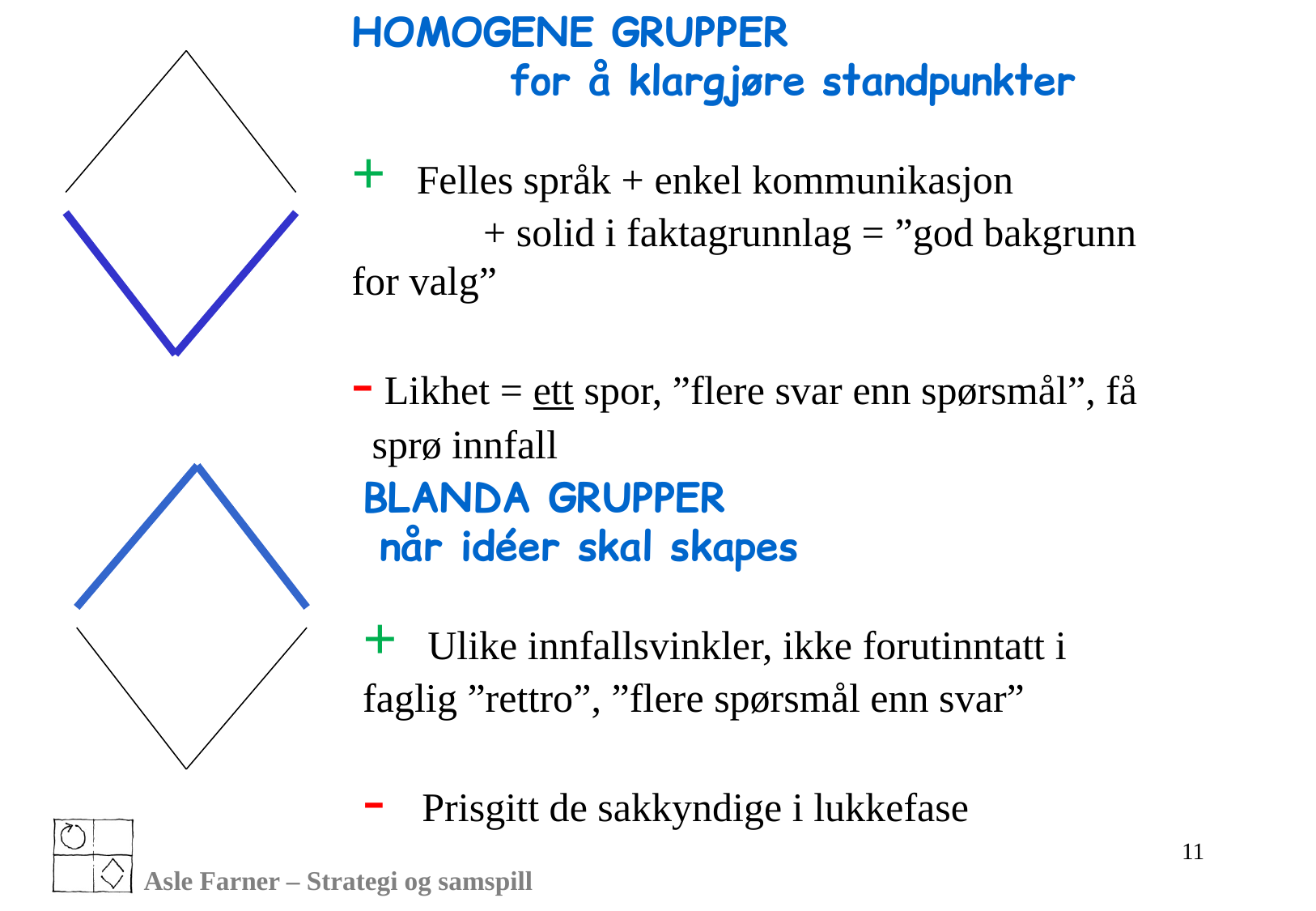

HOMOGENE GRUPPER                               for å klargjøre standpunkter
+   Felles språk + enkel kommunikasjon                            + solid i faktagrunnlag = ”god bakgrunn for valg”
- Likhet = ett spor, ”flere svar enn spørsmål”, få     sprø innfall

BLANDA GRUPPER                           når idéer skal skapes
+   Ulike innfallsvinkler, ikke forutinntatt i faglig ”rettro”, ”flere spørsmål enn svar”
-   Prisgitt de sakkyndige i lukkefase

11
Asle Farner – Strategi og samspill